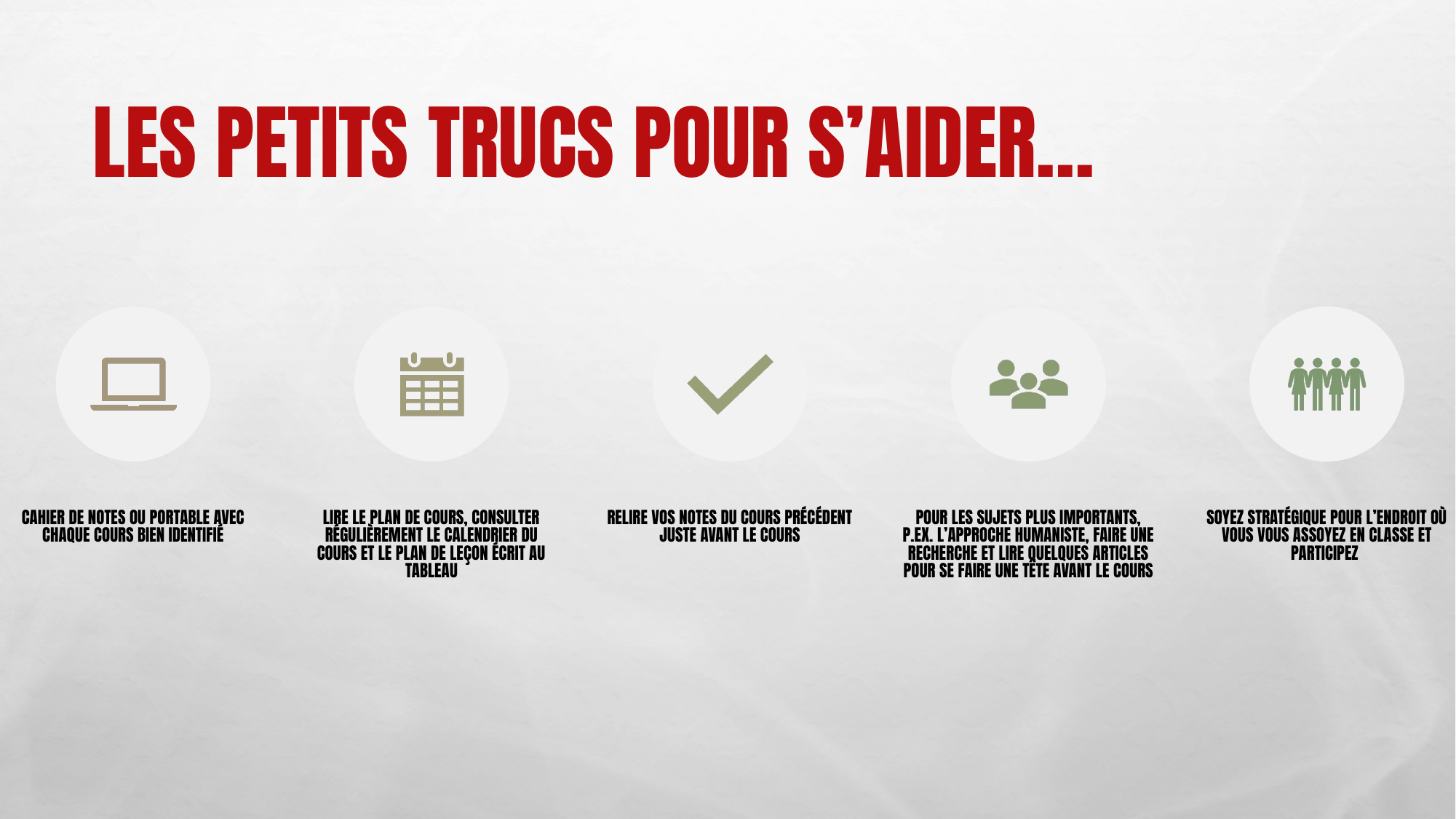

# Les petits trucs pour s’aider…
Cahier de notes ou portable avec chaque cours bien identifié
Lire le plan de cours, consulter régulièrement le calendrier du cours et le plan de leçon écrit au tableau
Relire vos notes du cours précédent juste avant le cours
Pour les sujets plus importants, p.ex. l’approche humaniste, faire une recherche et lire quelques articles pour se faire une tête avant le cours
Soyez stratégique pour l’endroit où vous vous assoyez en classe et participez